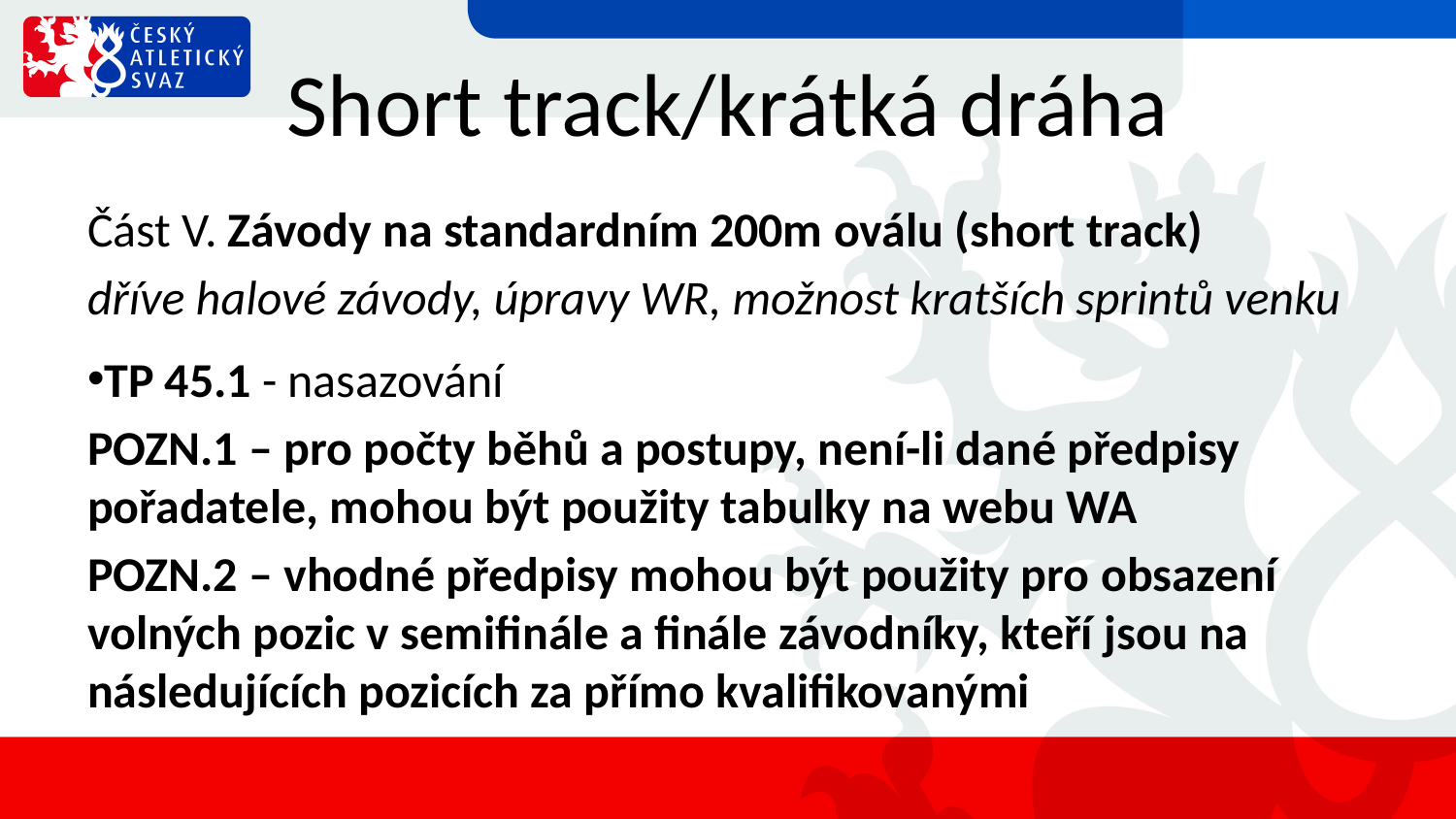

# Short track/krátká dráha
Část V. Závody na standardním 200m oválu (short track)
dříve halové závody, úpravy WR, možnost kratších sprintů venku
TP 45.1 - nasazování
POZN.1 – pro počty běhů a postupy, není-li dané předpisy pořadatele, mohou být použity tabulky na webu WA
POZN.2 – vhodné předpisy mohou být použity pro obsazení volných pozic v semifinále a finále závodníky, kteří jsou na následujících pozicích za přímo kvalifikovanými